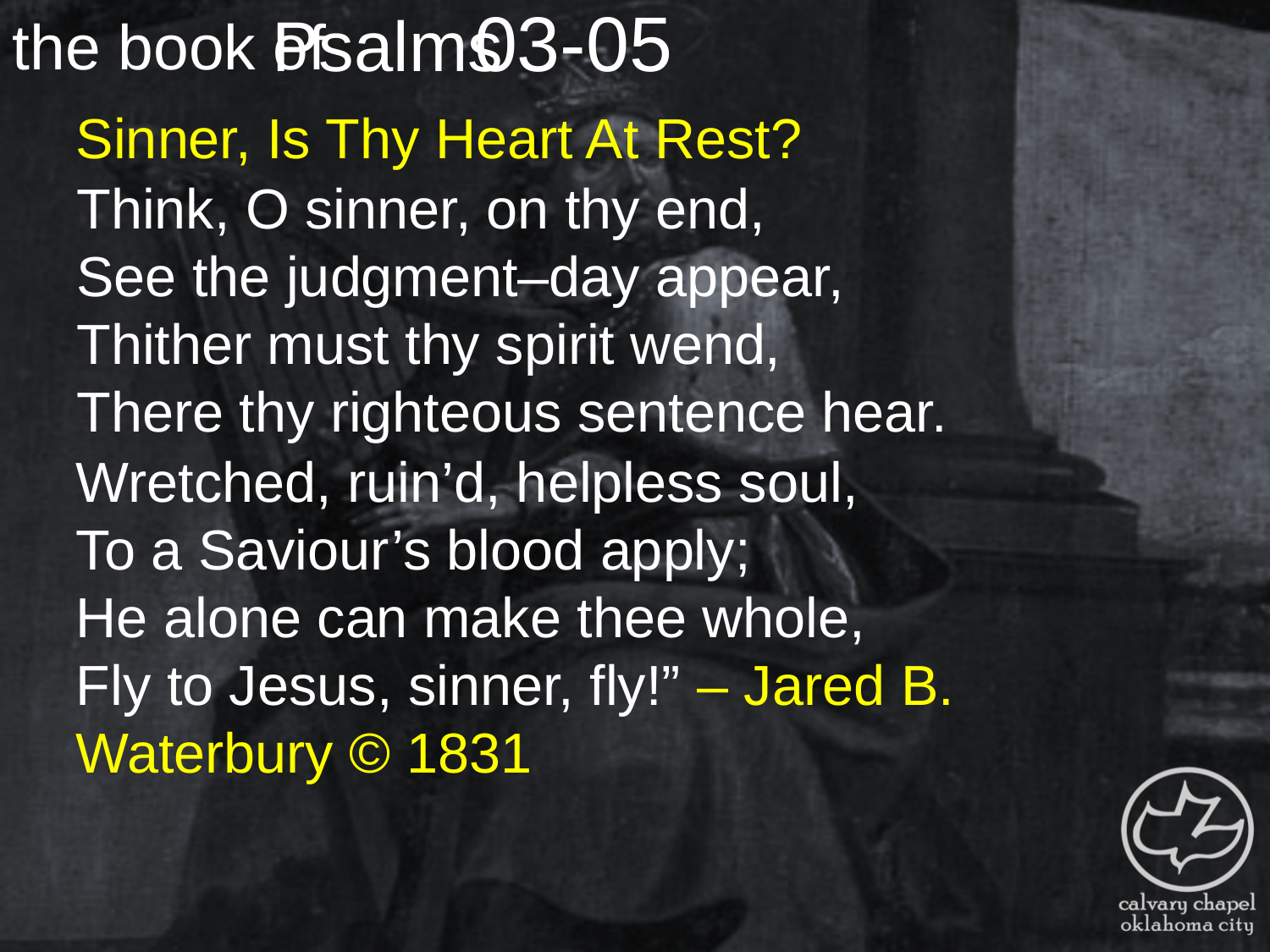

the book of
03-05
Psalms
Sinner, Is Thy Heart At Rest?
Think, O sinner, on thy end,
See the judgment–day appear,
Thither must thy spirit wend,
There thy righteous sentence hear.
Wretched, ruin’d, helpless soul,
To a Saviour’s blood apply;
He alone can make thee whole,
Fly to Jesus, sinner, fly!” – Jared B. Waterbury © 1831